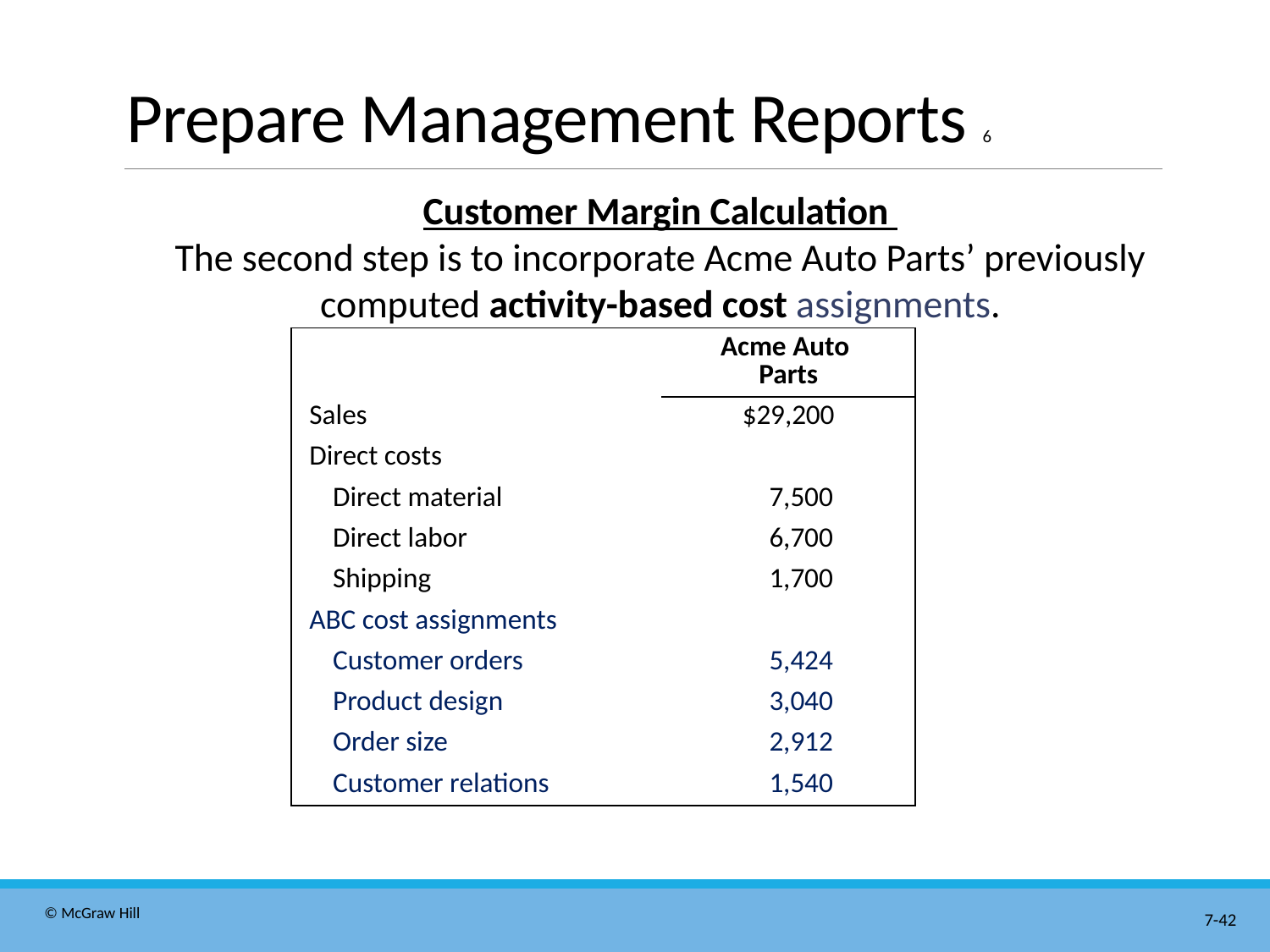

# Prepare Management Reports 6
Customer Margin Calculation
The second step is to incorporate Acme Auto Parts’ previously computed activity-based cost assignments.
|  | Acme Auto Parts |
| --- | --- |
| Sales | $29,200 |
| Direct costs |  |
| Direct material | 7,500 |
| Direct labor | 6,700 |
| Shipping | 1,700 |
| ABC cost assignments |  |
| Customer orders | 5,424 |
| Product design | 3,040 |
| Order size | 2,912 |
| Customer relations | 1,540 |